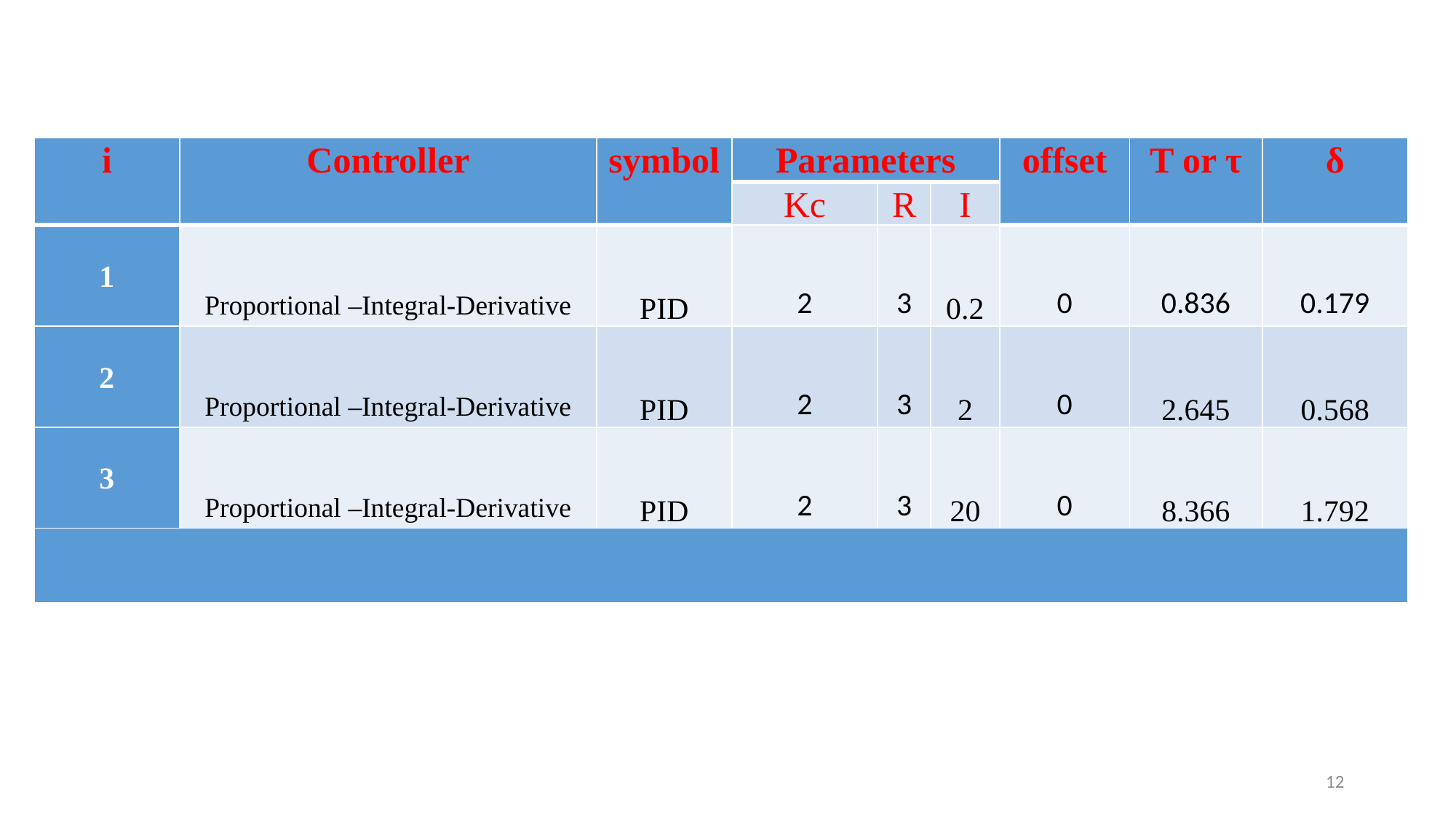

| i | Controller | symbol | Parameters |  |  | offset | T or τ | δ |
| --- | --- | --- | --- | --- | --- | --- | --- | --- |
|  |  |  | Kc | R | I |  |  |  |
| 1 | Proportional –Integral-Derivative | PID | 2 | 3 | 0.2 | 0 | 0.836 | 0.179 |
| 2 | Proportional –Integral-Derivative | PID | 2 | 3 | 2 | 0 | 2.645 | 0.568 |
| 3 | Proportional –Integral-Derivative | PID | 2 | 3 | 20 | 0 | 8.366 | 1.792 |
|  |  |  |  |  |  |  |  |  |
12